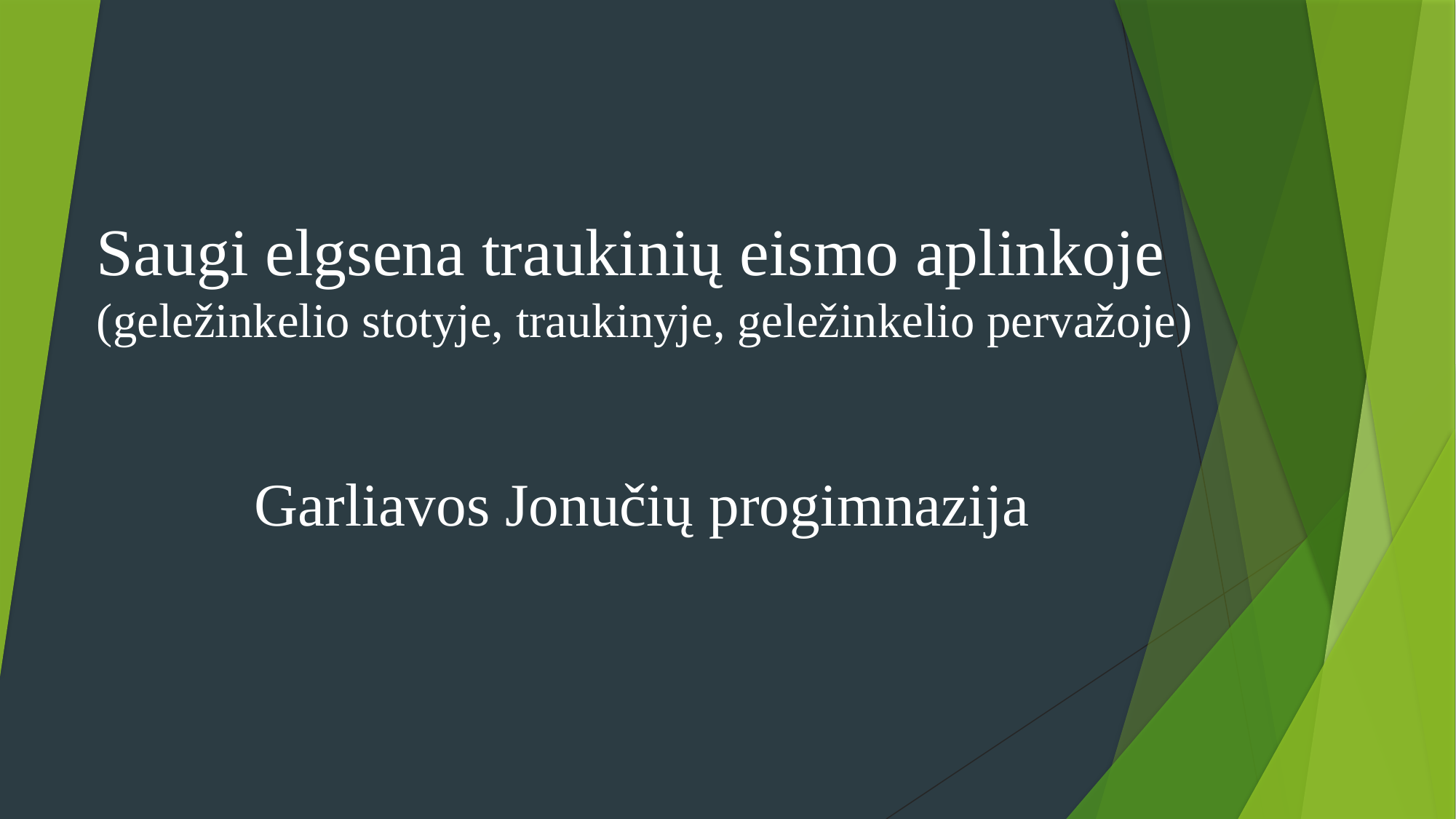

# Saugi elgsena traukinių eismo aplinkoje (geležinkelio stotyje, traukinyje, geležinkelio pervažoje)
Garliavos Jonučių progimnazija